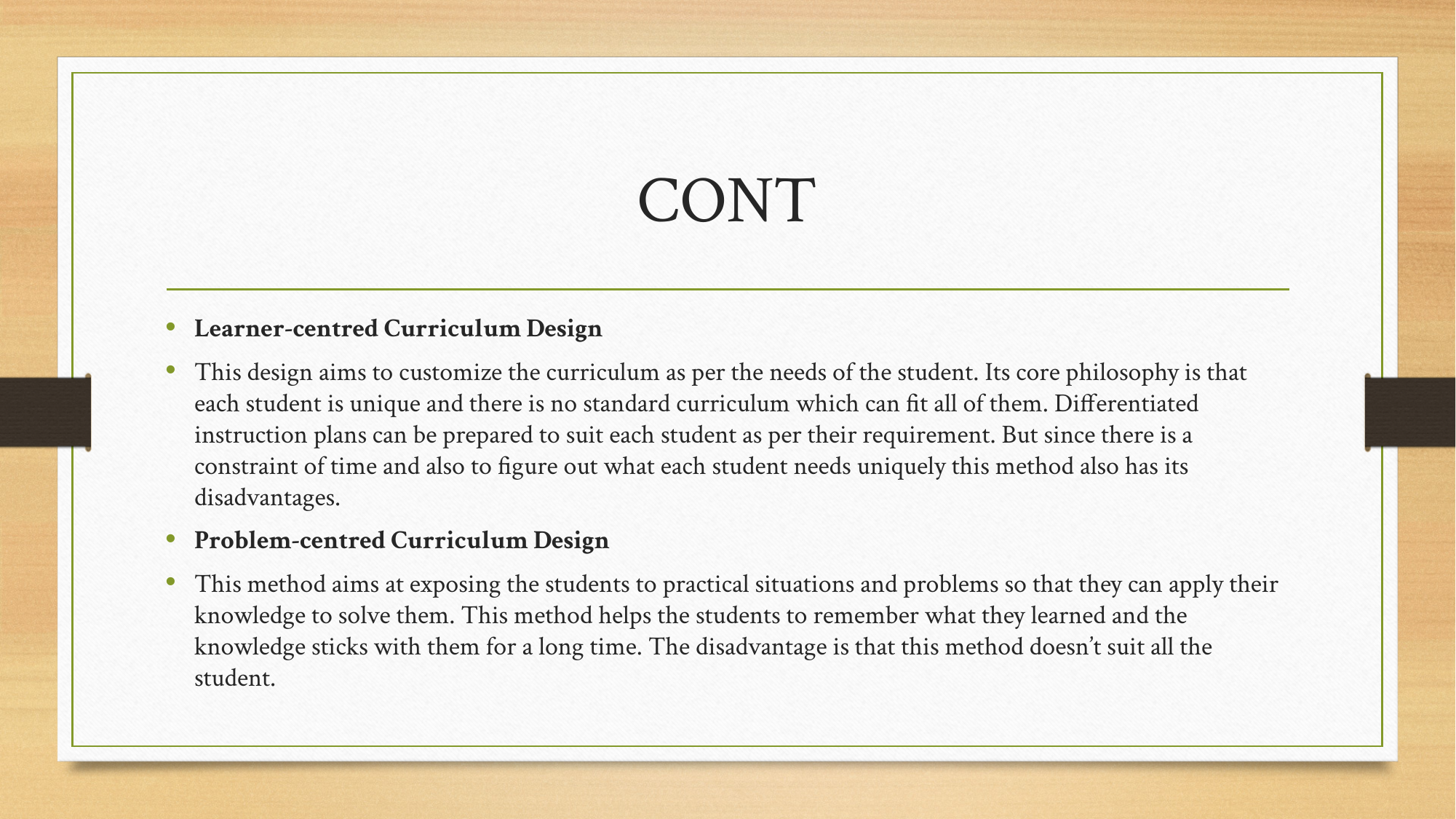

# CONT
Learner-centred Curriculum Design
This design aims to customize the curriculum as per the needs of the student. Its core philosophy is that each student is unique and there is no standard curriculum which can fit all of them. Differentiated instruction plans can be prepared to suit each student as per their requirement. But since there is a constraint of time and also to figure out what each student needs uniquely this method also has its disadvantages.
Problem-centred Curriculum Design
This method aims at exposing the students to practical situations and problems so that they can apply their knowledge to solve them. This method helps the students to remember what they learned and the knowledge sticks with them for a long time. The disadvantage is that this method doesn’t suit all the student.